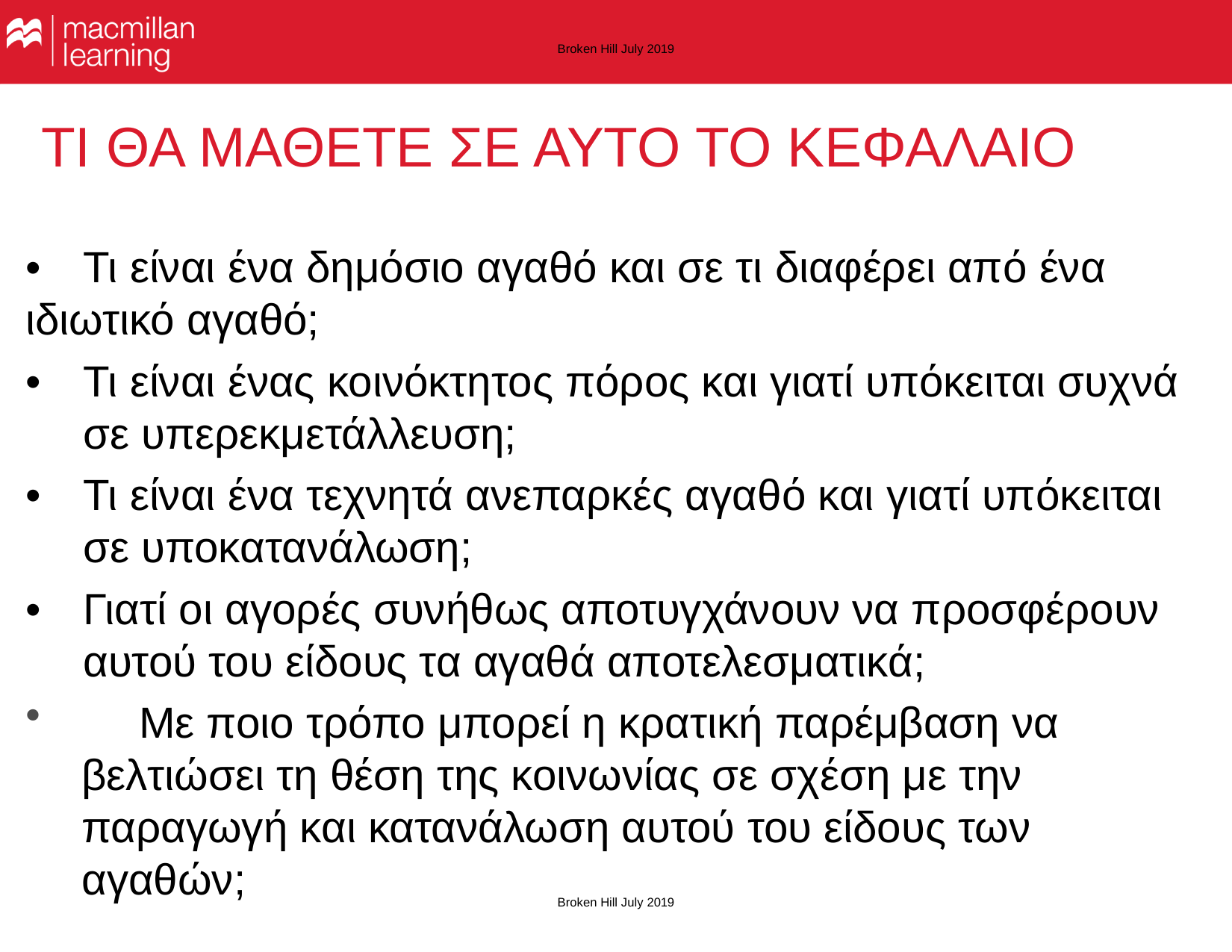

Broken Hill July 2019
# ΤΙ ΘΑ ΜΑΘΕΤΕ ΣΕ ΑΥΤΟ ΤΟ ΚΕΦΑΛΑΙΟ
•	Τι είναι ένα δημόσιο αγαθό και σε τι διαφέρει από ένα 	ιδιωτικό αγαθό;
•	Τι είναι ένας κοινόκτητος πόρος και γιατί υπόκειται συχνά 	σε υπερεκμετάλλευση;
•	Τι είναι ένα τεχνητά ανεπαρκές αγαθό και γιατί υπόκειται 	σε υποκατανάλωση;
•	Γιατί οι αγορές συνήθως αποτυγχάνουν να προσφέρουν 	αυτού του είδους τα αγαθά αποτελεσματικά;
	Με ποιο τρόπο μπορεί η κρατική παρέμβαση να βελτιώσει τη θέση της κοινωνίας σε σχέση με την παραγωγή και κατανάλωση αυτού του είδους των αγαθών;

Broken Hill July 2019